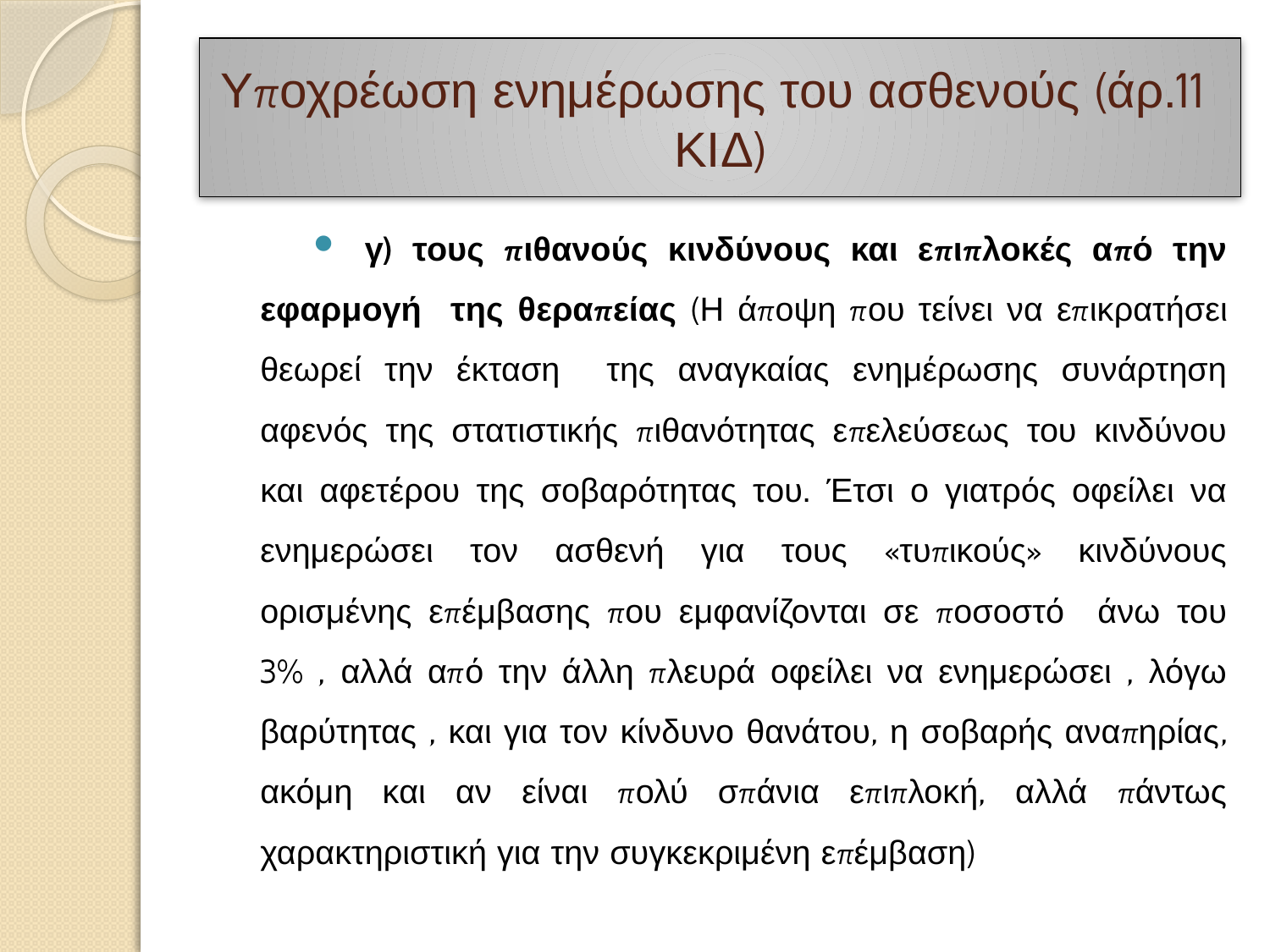

# Υποχρέωση ενημέρωσης του ασθενούς (άρ.11  ΚΙΔ)
 γ) τους πιθανούς κινδύνους και επιπλοκές από την εφαρμογή  της θεραπείας (Η άποψη που τείνει να επικρατήσει θεωρεί την έκταση  της αναγκαίας ενημέρωσης συνάρτηση αφενός της στατιστικής πιθανότητας επελεύσεως του κινδύνου και αφετέρου της σοβαρότητας του. Έτσι ο γιατρός οφείλει να ενημερώσει τον ασθενή για τους «τυπικούς» κινδύνους ορισμένης επέμβασης που εμφανίζονται σε ποσοστό  άνω του 3% , αλλά από την άλλη πλευρά οφείλει να ενημερώσει , λόγω βαρύτητας , και για τον κίνδυνο θανάτου, η σοβαρής αναπηρίας, ακόμη και αν είναι πολύ σπάνια επιπλοκή, αλλά πάντως χαρακτηριστική για την συγκεκριμένη επέμβαση)